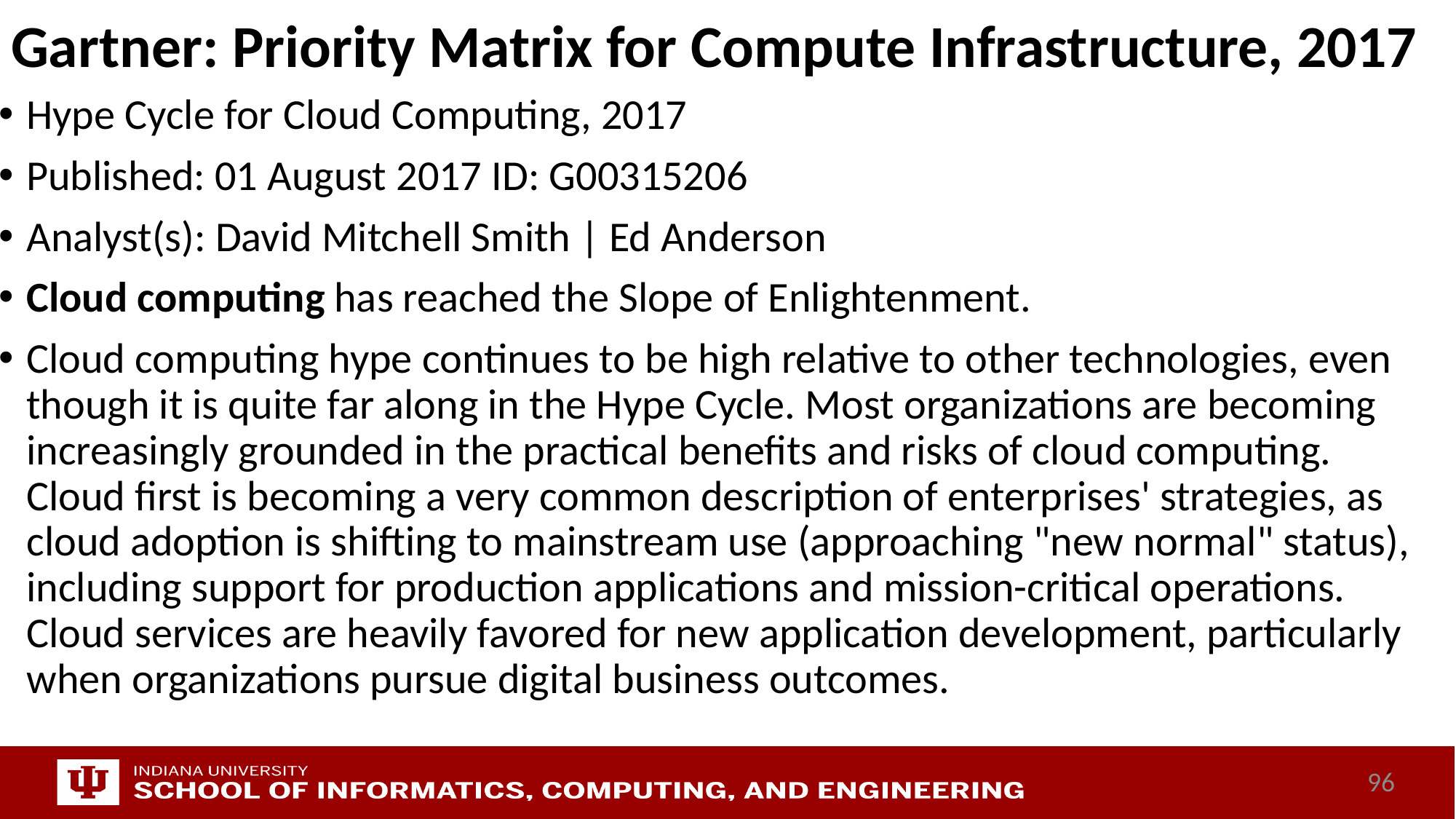

# Gartner: Priority Matrix for Compute Infrastructure, 2017
Hype Cycle for Cloud Computing, 2017
Published: 01 August 2017 ID: G00315206
Analyst(s): David Mitchell Smith | Ed Anderson
Cloud computing has reached the Slope of Enlightenment.
Cloud computing hype continues to be high relative to other technologies, even though it is quite far along in the Hype Cycle. Most organizations are becoming increasingly grounded in the practical benefits and risks of cloud computing. Cloud first is becoming a very common description of enterprises' strategies, as cloud adoption is shifting to mainstream use (approaching "new normal" status), including support for production applications and mission-critical operations. Cloud services are heavily favored for new application development, particularly when organizations pursue digital business outcomes.
96